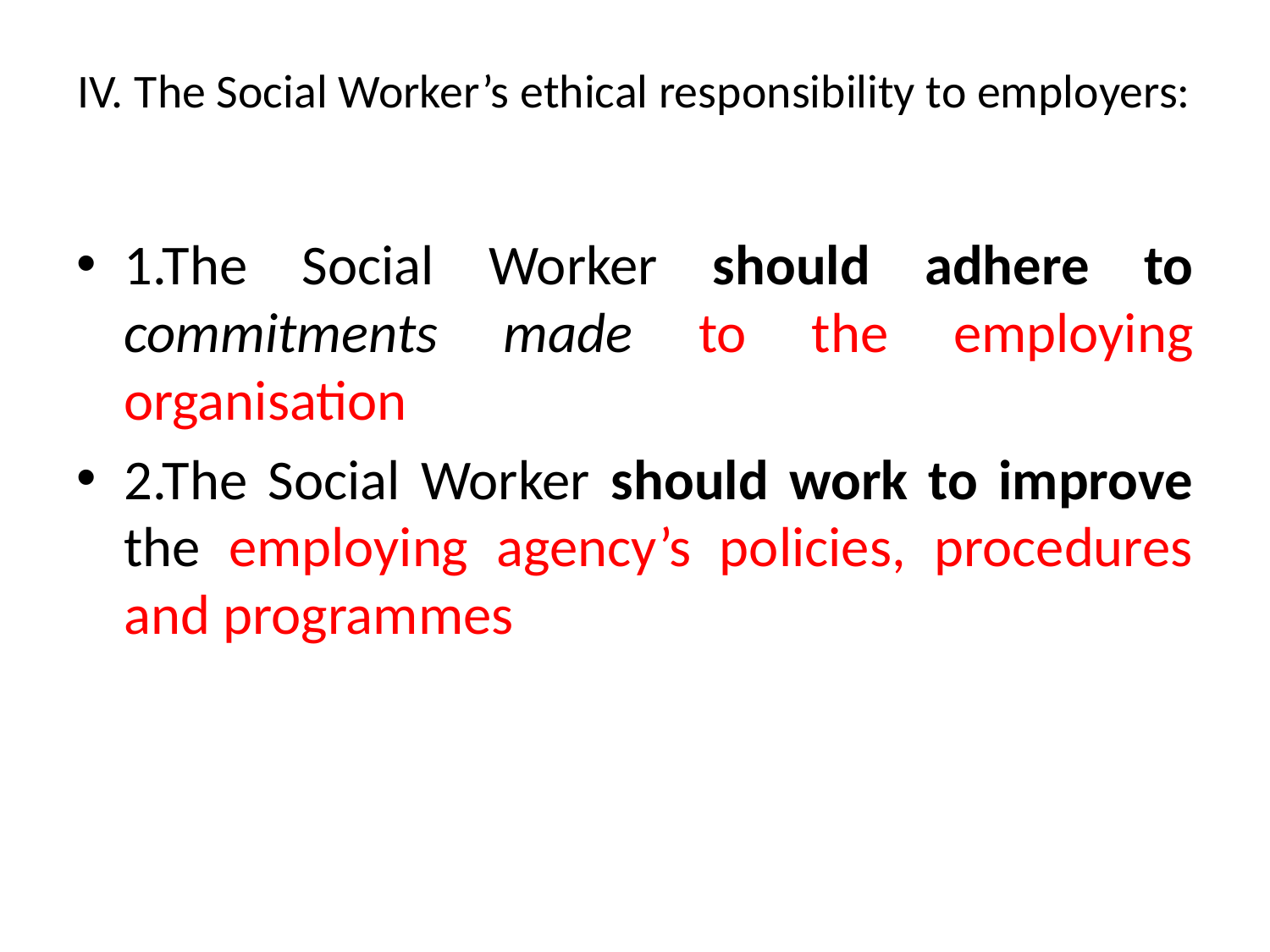

# IV. The Social Worker’s ethical responsibility to employers:
1.The Social Worker should adhere to commitments made to the employing organisation
2.The Social Worker should work to improve the employing agency’s policies, procedures and programmes